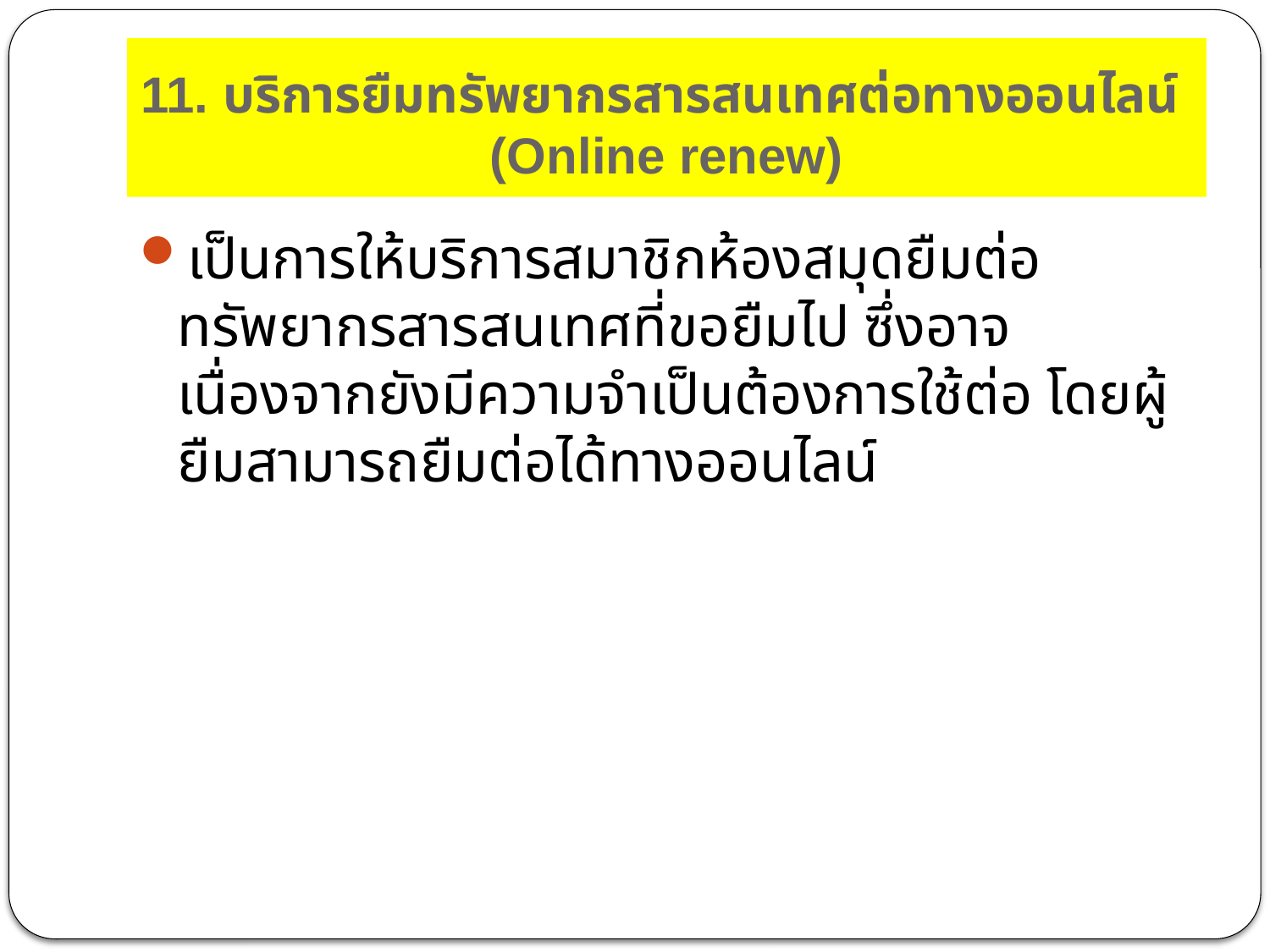

# 11. บริการยืมทรัพยากรสารสนเทศต่อทางออนไลน์ (Online renew)
เป็นการให้บริการสมาชิกห้องสมุดยืมต่อทรัพยากรสารสนเทศที่ขอยืมไป ซึ่งอาจเนื่องจากยังมีความจำเป็นต้องการใช้ต่อ โดยผู้ยืมสามารถยืมต่อได้ทางออนไลน์